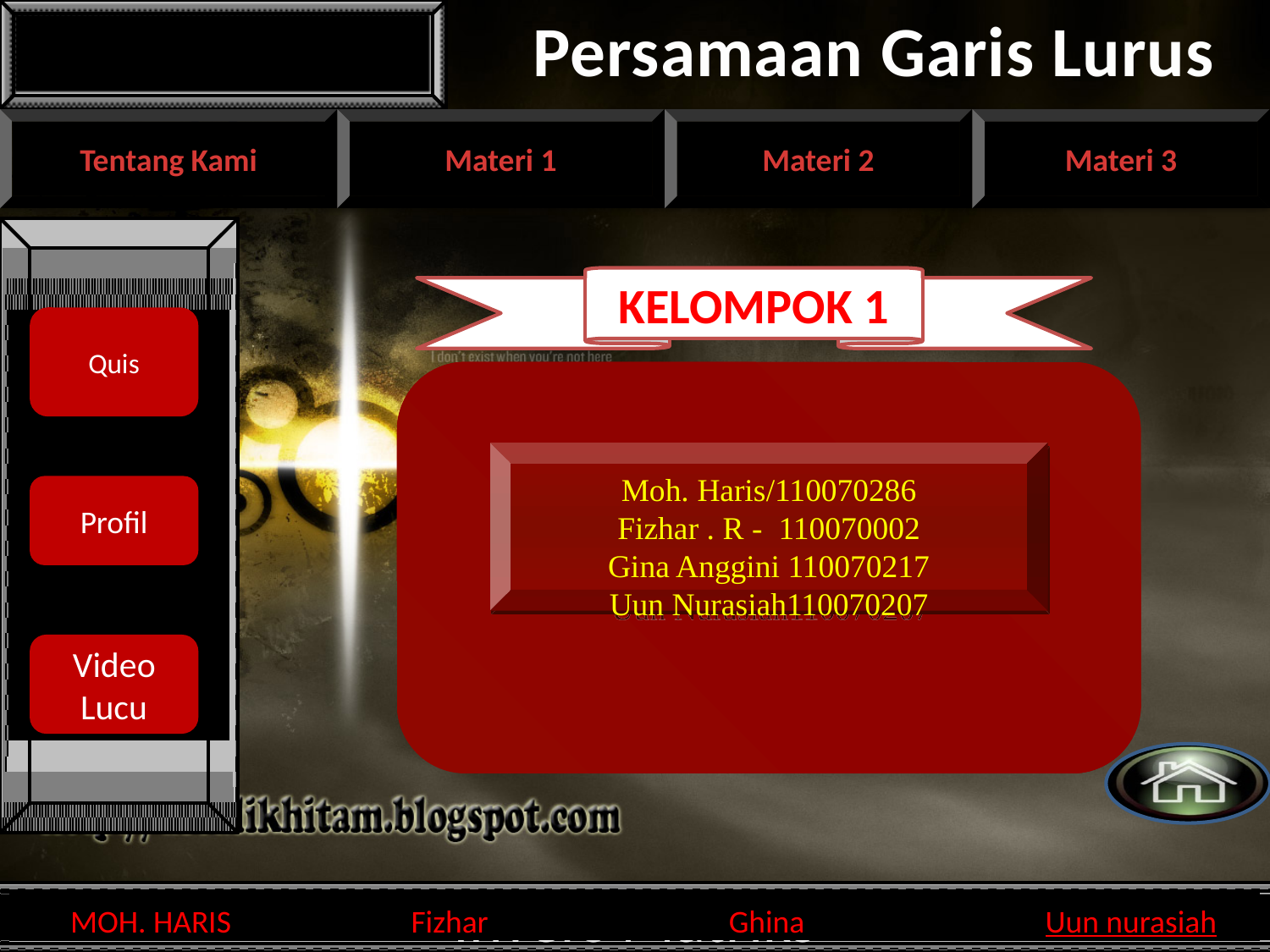

Persamaan Garis Lurus
#

Tentang Kami
Materi 1
Materi 2
Materi 3

KELOMPOK 1

Moh. Haris/110070286
Fizhar . R -  110070002
Gina Anggini 110070217
Uun Nurasiah110070207

Quis
Profil
Video Lucu

Invers Matriks

MOH. HARIS
Fizhar
Ghina
Uun nurasiah
Invers Matriks

MOH. HARIS
Fizhar
Ghina
Uun nurasiah